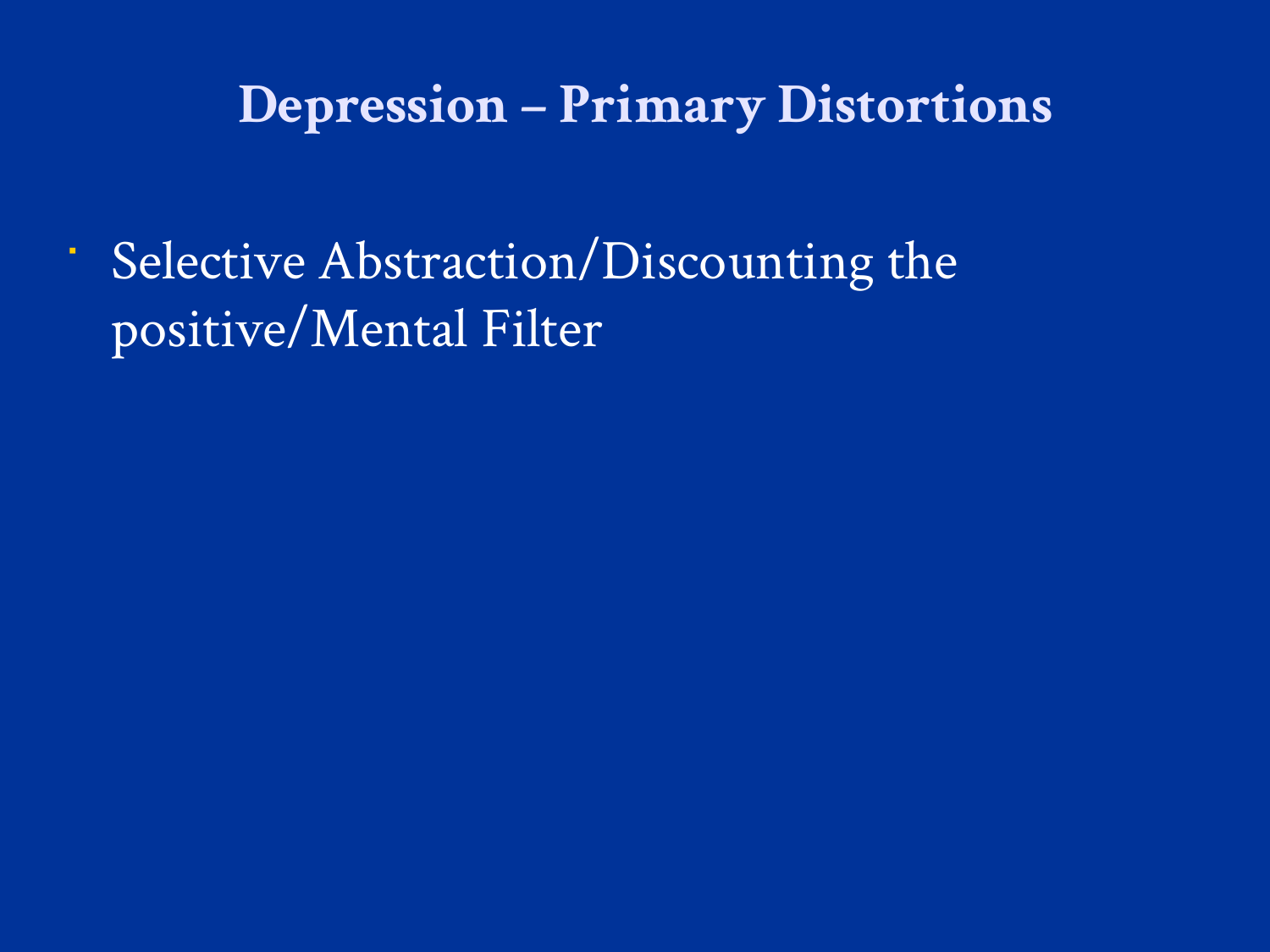

Depression – Primary Distortions
Selective Abstraction/Discounting the positive/Mental Filter